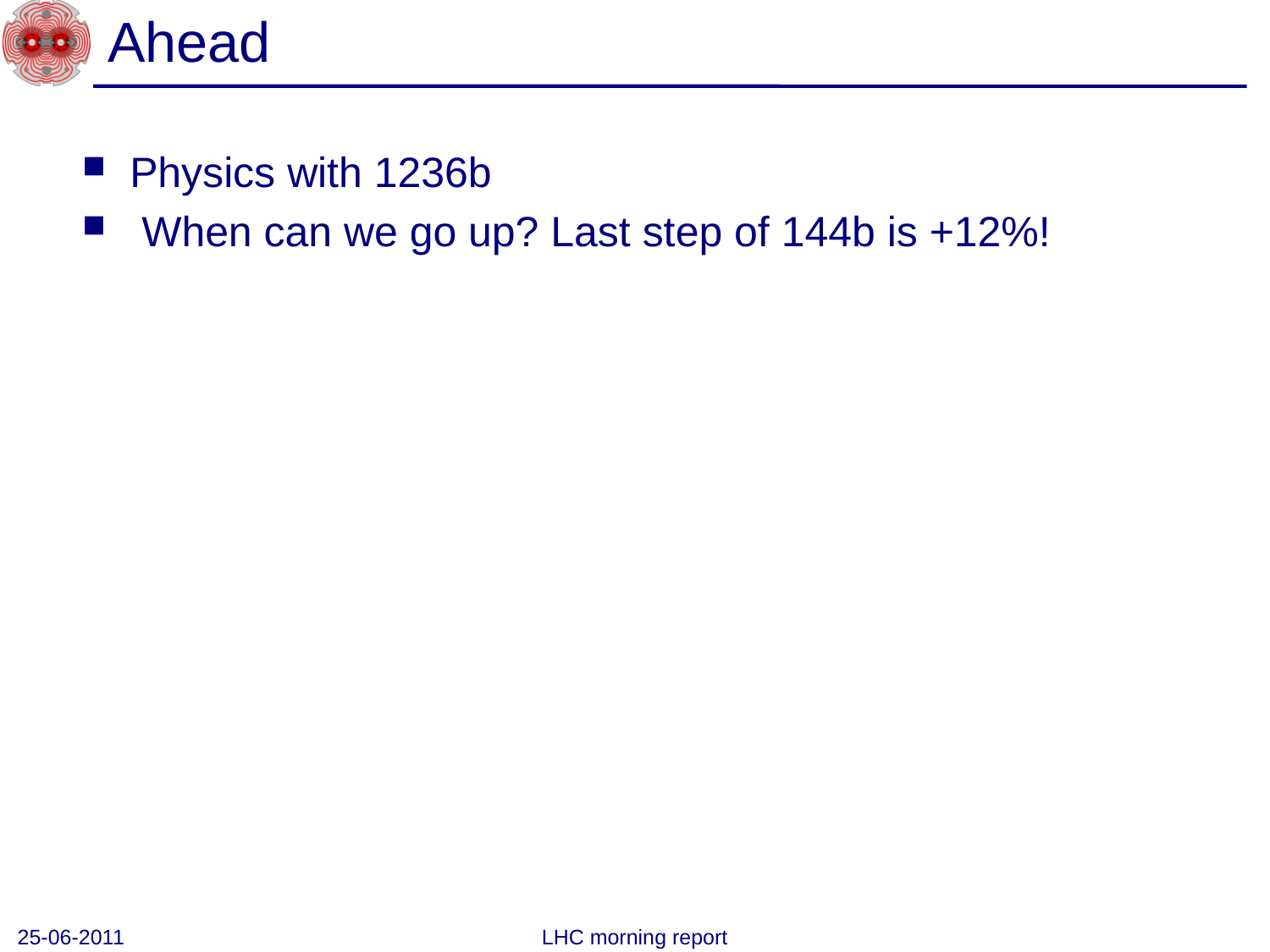

# Ahead
Physics with 1236b
 When can we go up? Last step of 144b is +12%!
25-06-2011
LHC morning report